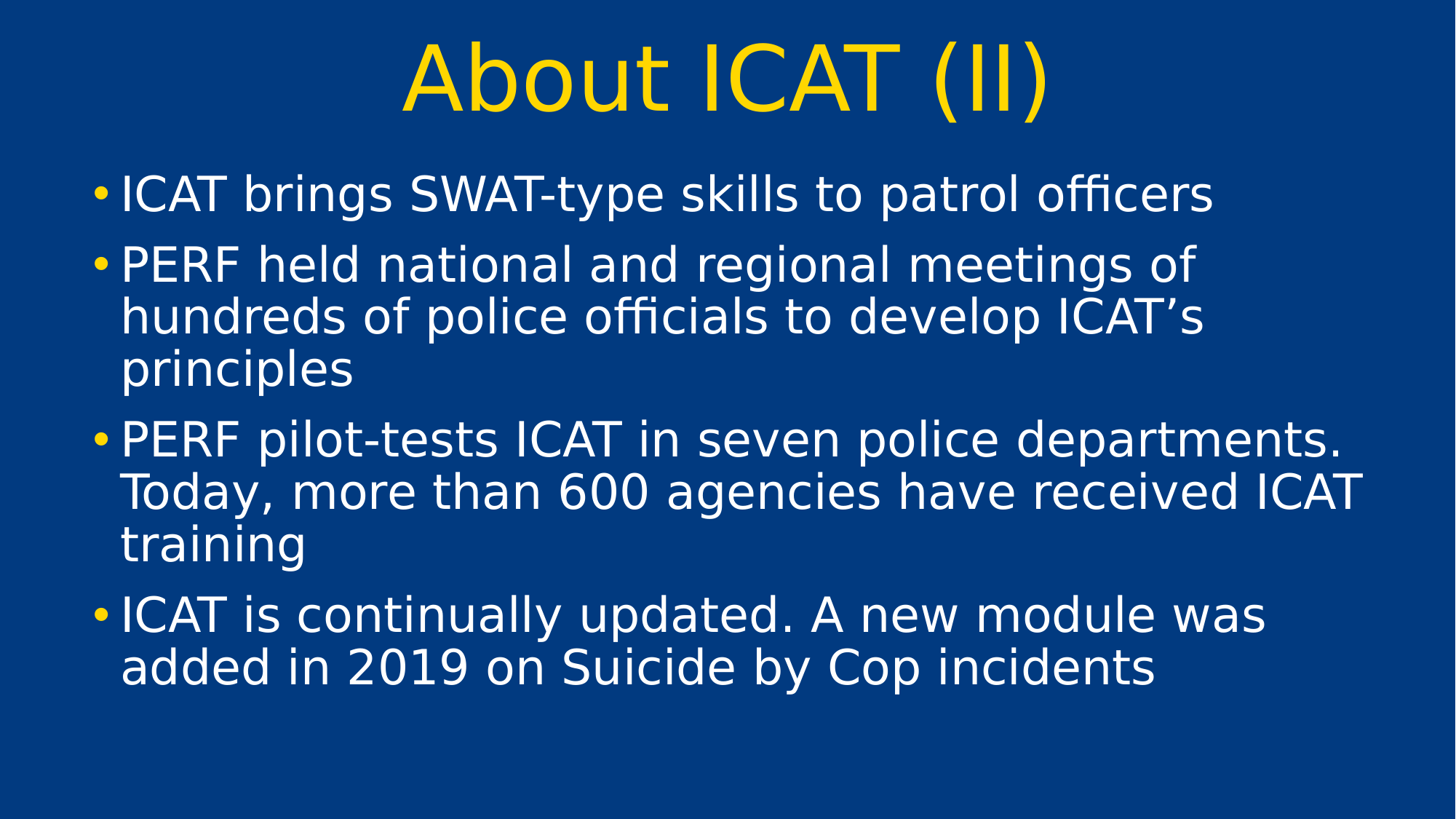

# About ICAT (II)
ICAT brings SWAT-type skills to patrol officers
PERF held national and regional meetings of hundreds of police officials to develop ICAT’s principles
PERF pilot-tests ICAT in seven police departments. Today, more than 600 agencies have received ICAT training
ICAT is continually updated. A new module was added in 2019 on Suicide by Cop incidents